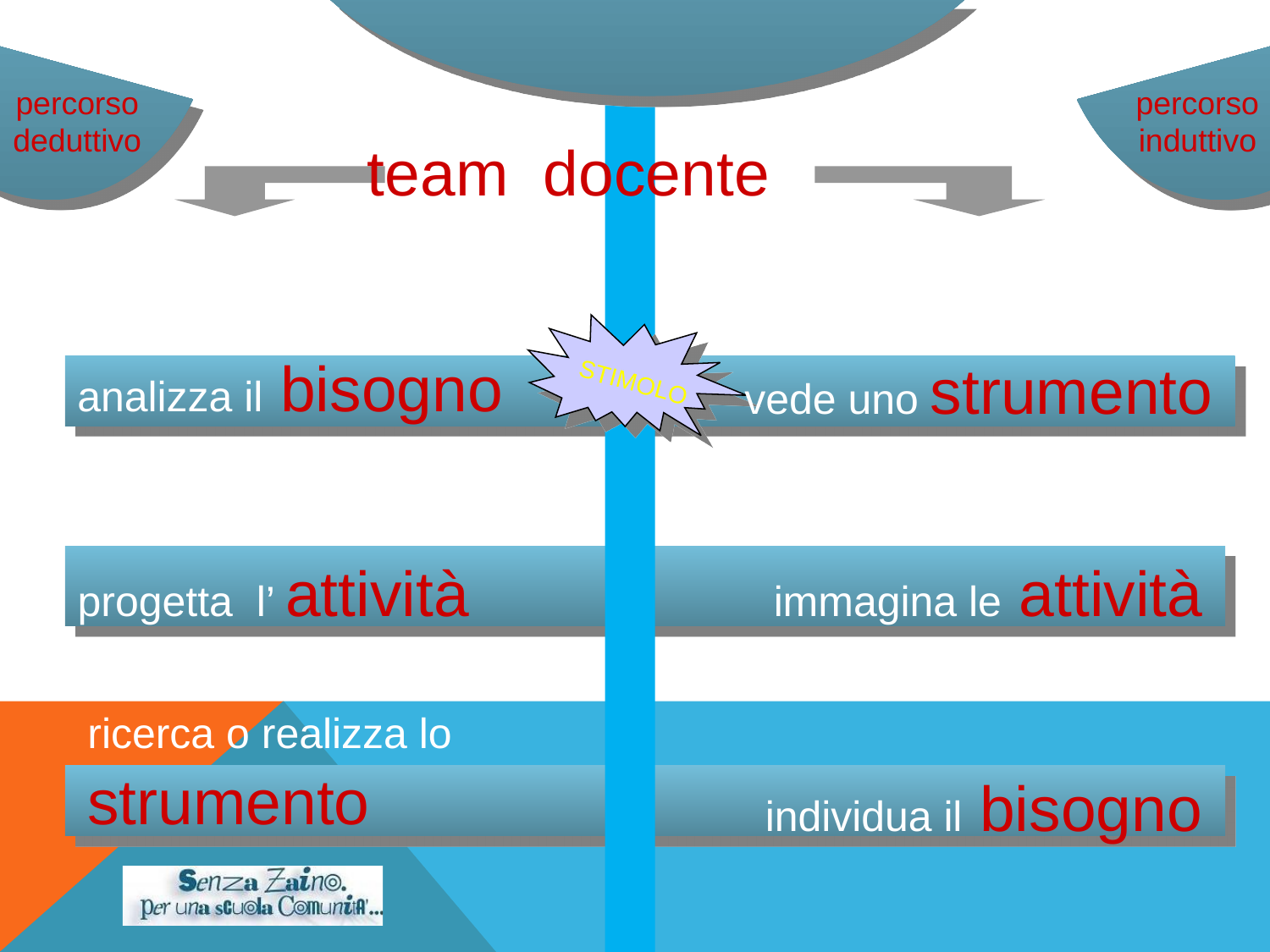

percorso deduttivo
percorso induttivo
team  docente

analizza il bisogno
vede uno strumento

STIMOLO
progetta  l’ attività
immagina le attività

ricerca o realizza lo strumento
individua il bisogno